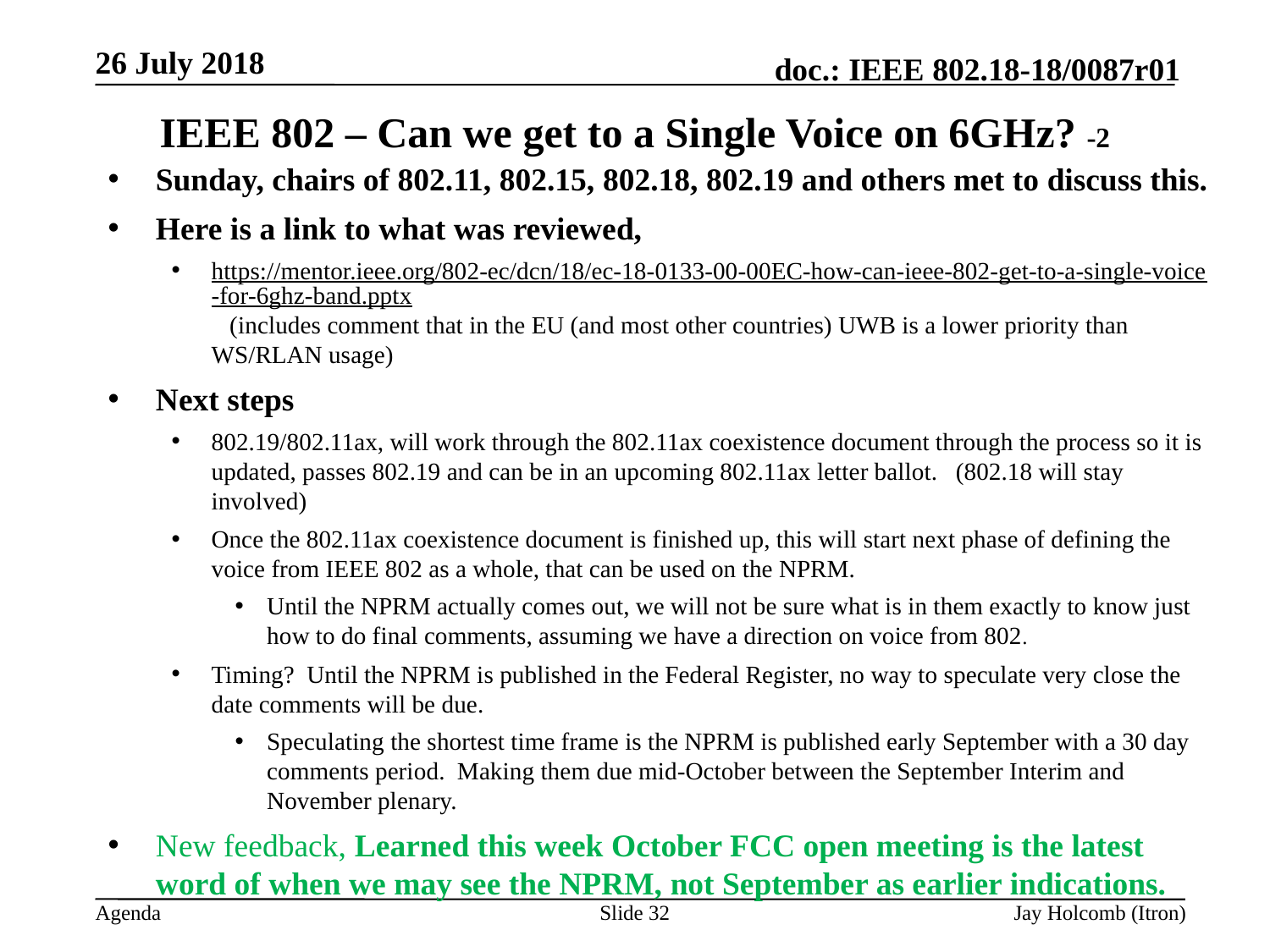

26 July 2018
# IEEE 802 – Can we get to a Single Voice on 6GHz? -2

Sunday, chairs of 802.11, 802.15, 802.18, 802.19 and others met to discuss this.
Here is a link to what was reviewed,
https://mentor.ieee.org/802-ec/dcn/18/ec-18-0133-00-00EC-how-can-ieee-802-get-to-a-single-voice-for-6ghz-band.pptx   (includes comment that in the EU (and most other countries) UWB is a lower priority than WS/RLAN usage)
Next steps
802.19/802.11ax, will work through the 802.11ax coexistence document through the process so it is updated, passes 802.19 and can be in an upcoming 802.11ax letter ballot.   (802.18 will stay involved)
Once the 802.11ax coexistence document is finished up, this will start next phase of defining the voice from IEEE 802 as a whole, that can be used on the NPRM.
Until the NPRM actually comes out, we will not be sure what is in them exactly to know just how to do final comments, assuming we have a direction on voice from 802.
Timing?  Until the NPRM is published in the Federal Register, no way to speculate very close the date comments will be due.
Speculating the shortest time frame is the NPRM is published early September with a 30 day comments period.  Making them due mid-October between the September Interim and November plenary.
New feedback, Learned this week October FCC open meeting is the latest word of when we may see the NPRM, not September as earlier indications.

Slide 32
Jay Holcomb (Itron)